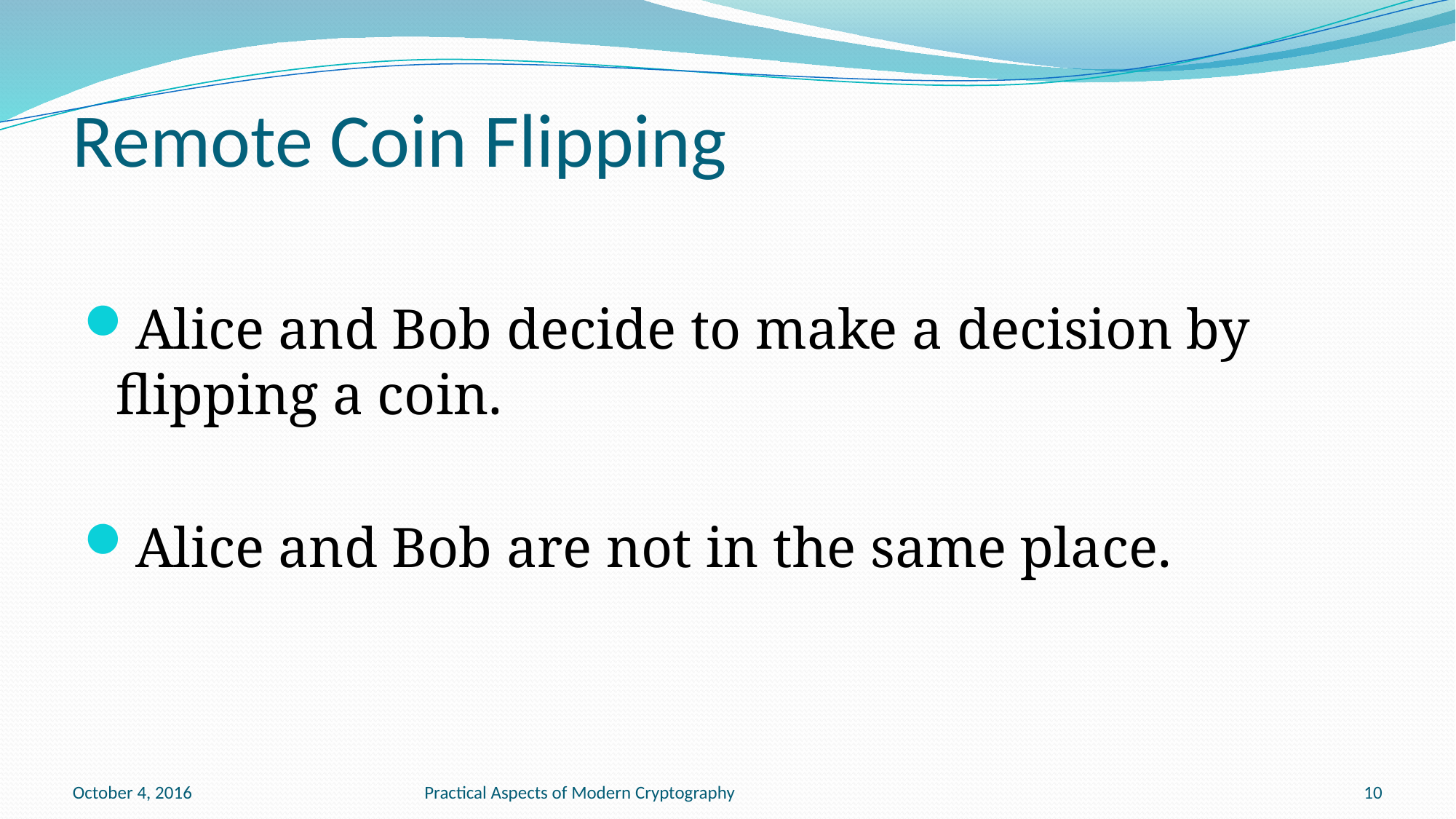

# Remote Coin Flipping

Alice and Bob decide to make a decision by flipping a coin.

Alice and Bob are not in the same place.
October 4, 2016
Practical Aspects of Modern Cryptography
10